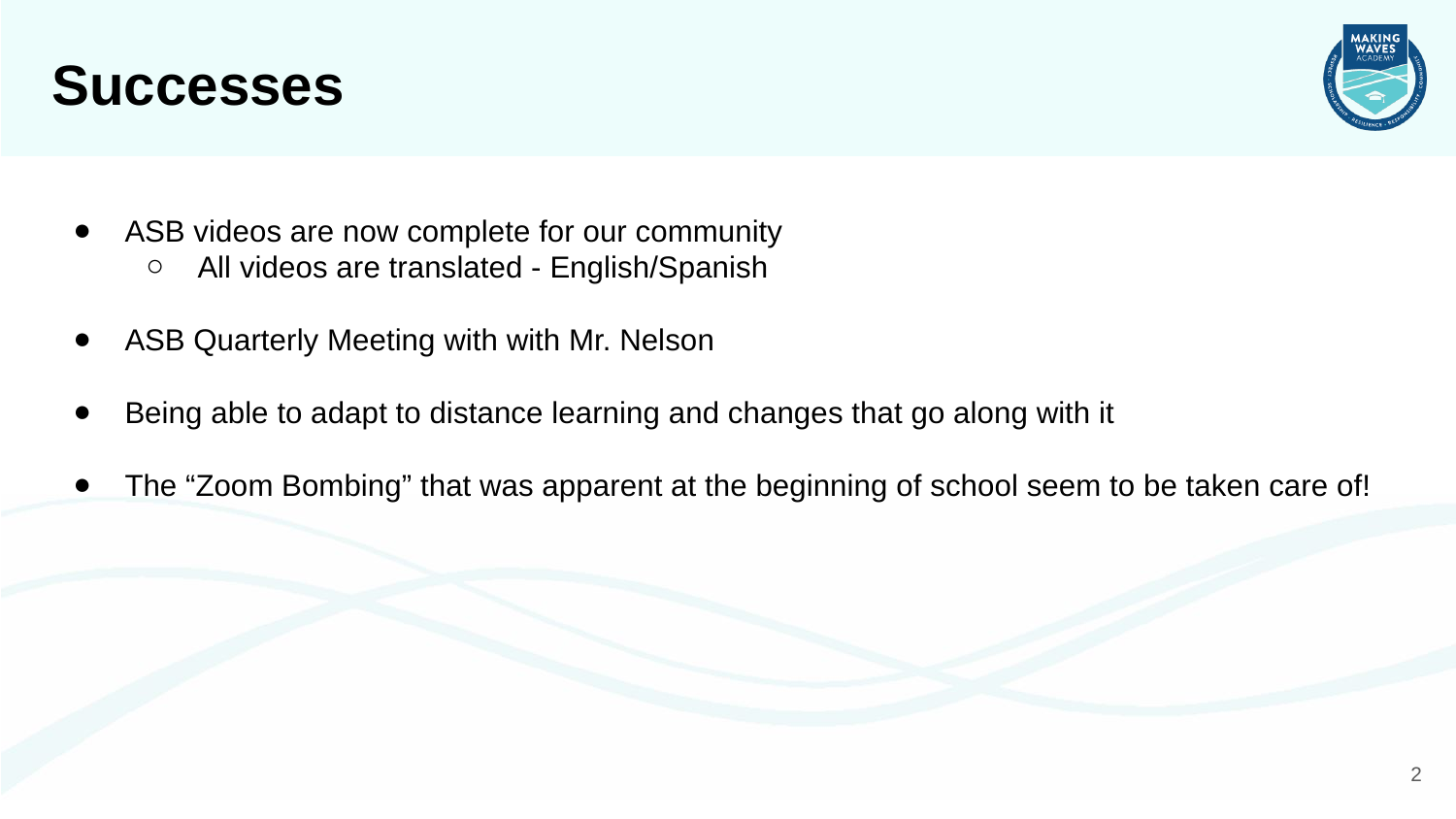

# Successes
ASB videos are now complete for our community
All videos are translated - English/Spanish

ASB Quarterly Meeting with with Mr. Nelson

Being able to adapt to distance learning and changes that go along with it

The “Zoom Bombing” that was apparent at the beginning of school seem to be taken care of!
2